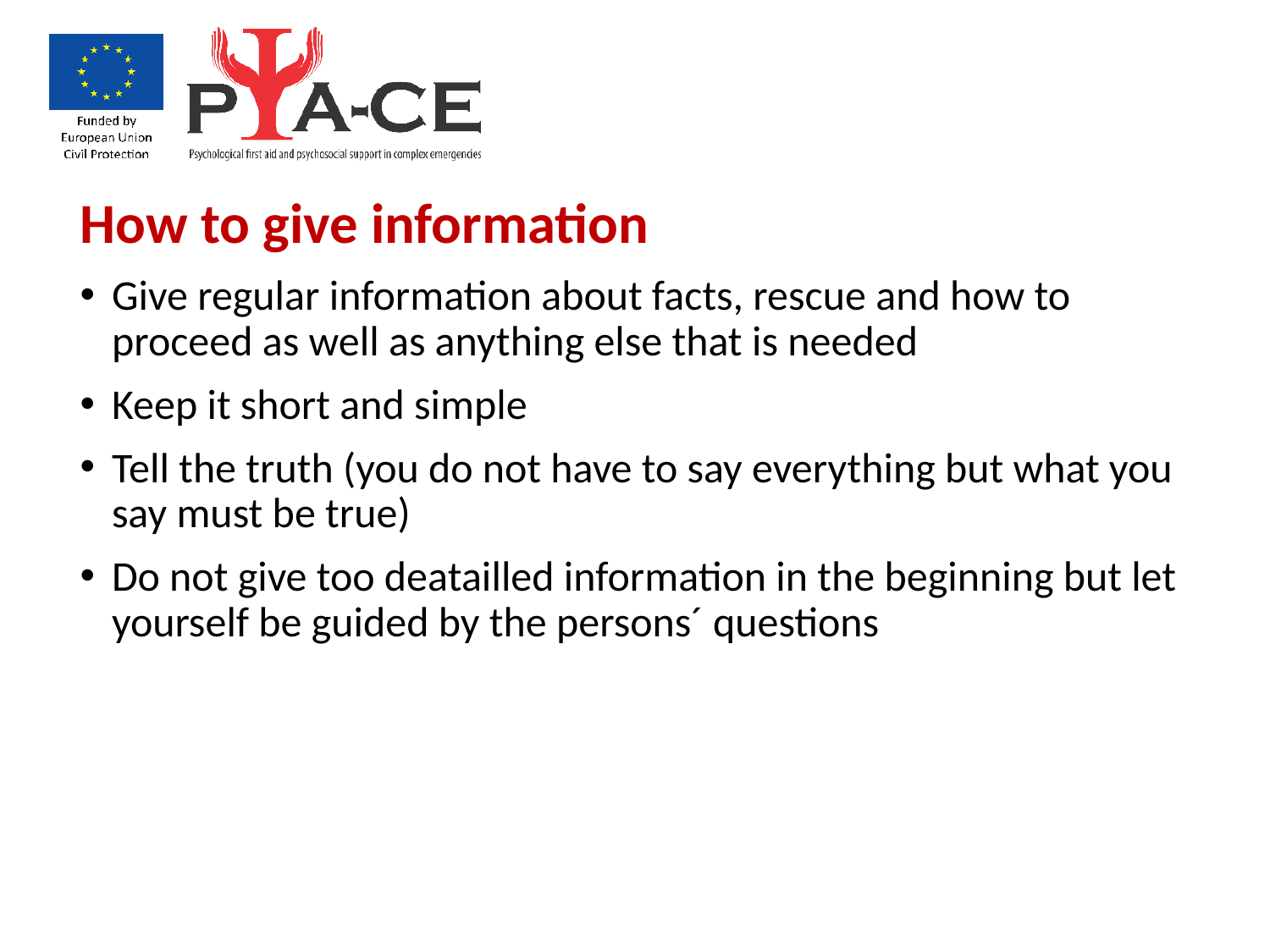

How to give information
Give regular information about facts, rescue and how to proceed as well as anything else that is needed
Keep it short and simple
Tell the truth (you do not have to say everything but what you say must be true)
Do not give too deatailled information in the beginning but let yourself be guided by the persons´ questions